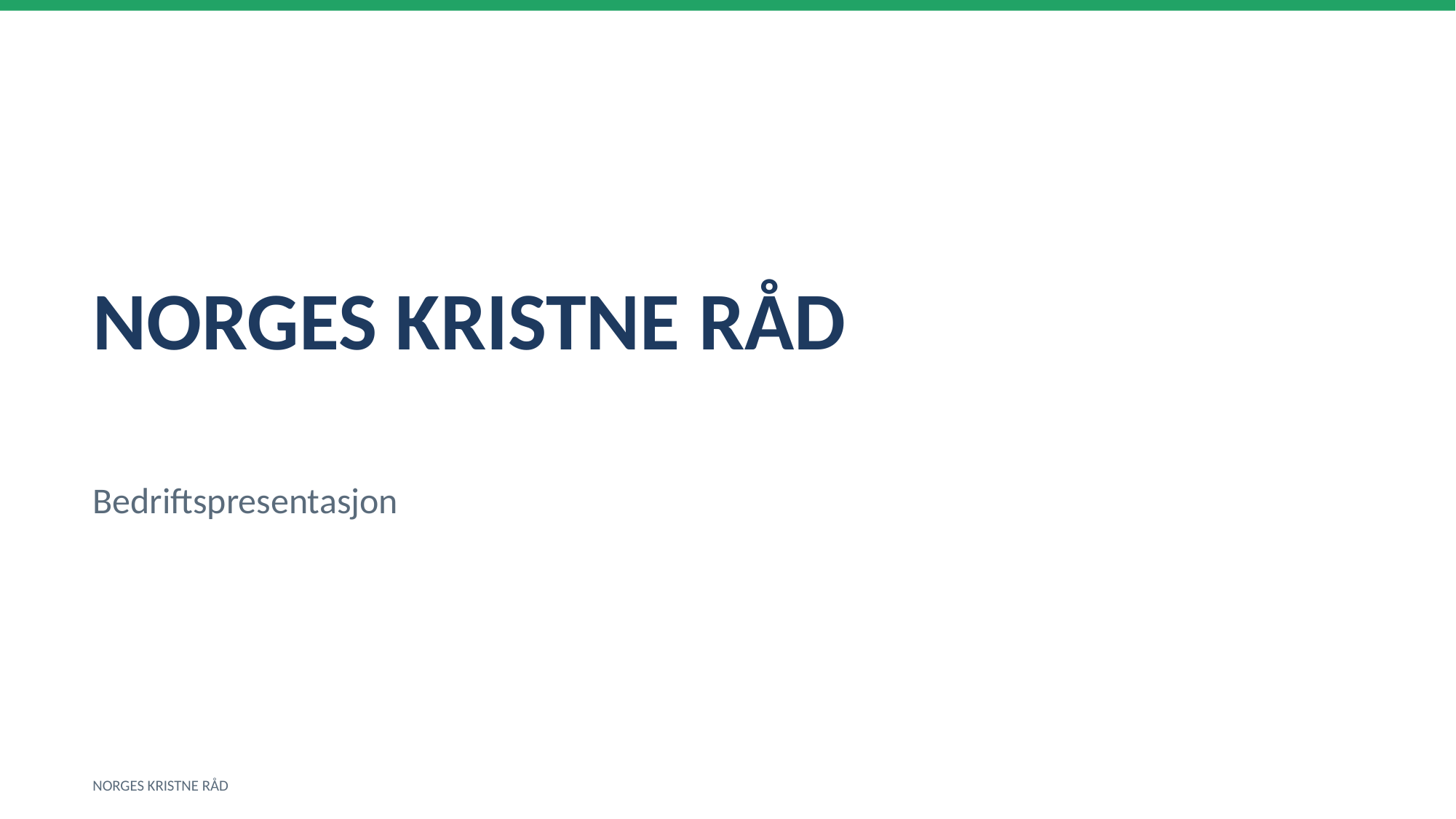

NORGES KRISTNE RÅD
Bedriftspresentasjon
NORGES KRISTNE RÅD